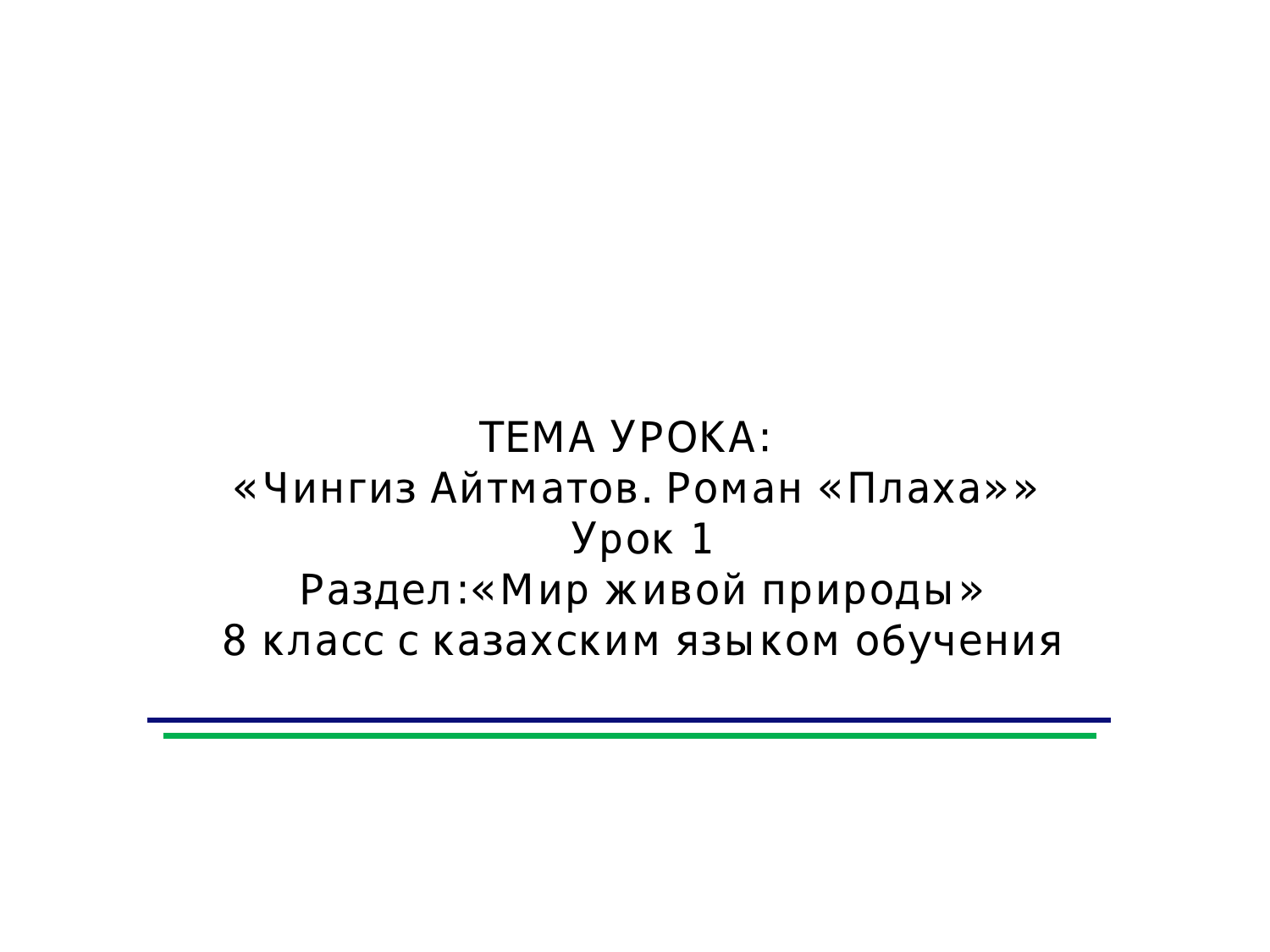

ТЕМА УРОКА:
«Чингиз Айтматов. Роман «Плаха»»
Урок 1
Раздел:«Мир живой природы»
8 класс с казахским языком обучения